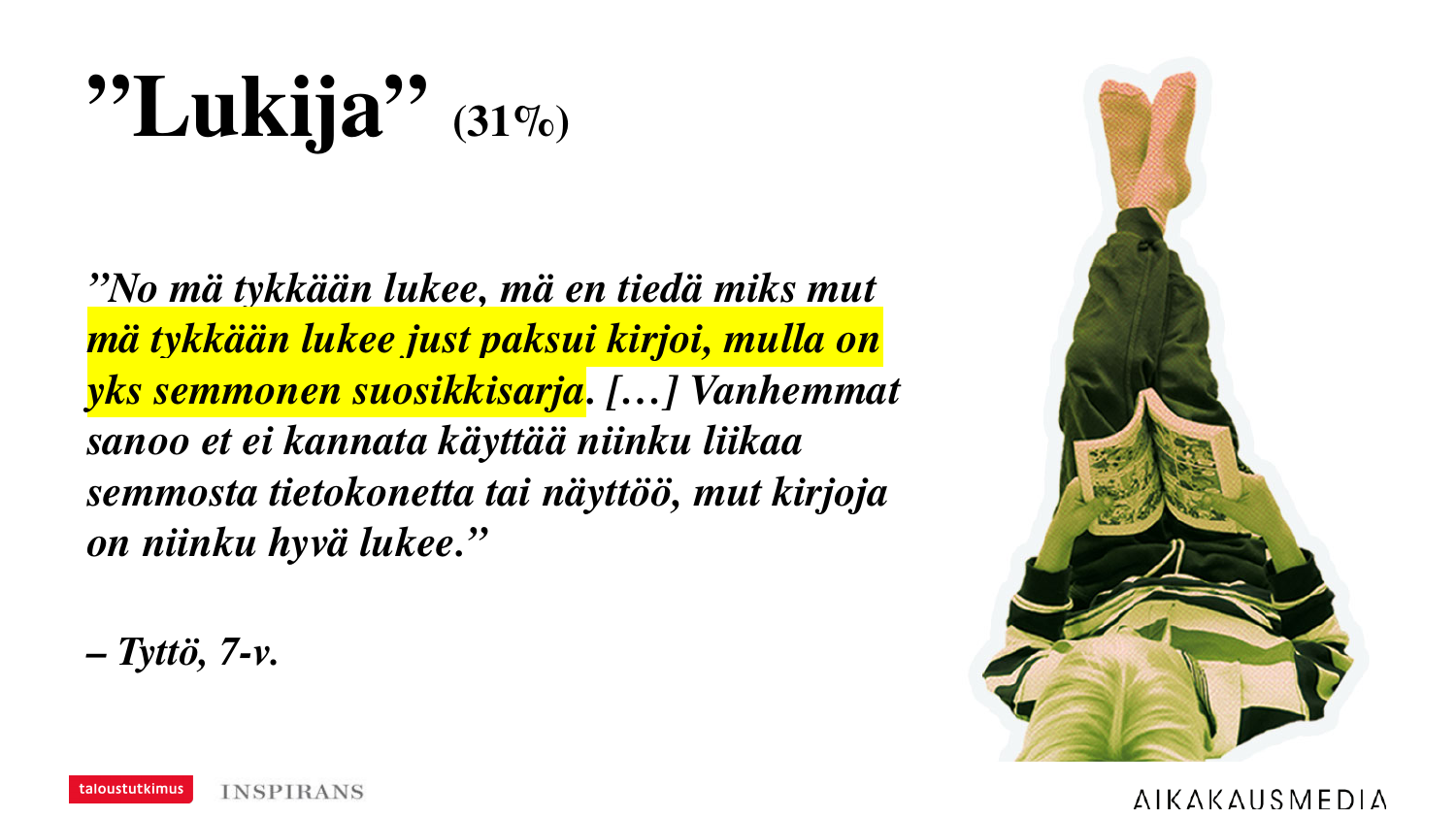

# ”Lukija” (31%)
”No mä tykkään lukee, mä en tiedä miks mut mä tykkään lukee just paksui kirjoi, mulla on yks semmonen suosikkisarja. […] Vanhemmat sanoo et ei kannata käyttää niinku liikaa semmosta tietokonetta tai näyttöö, mut kirjoja on niinku hyvä lukee.”
– Tyttö, 7-v.